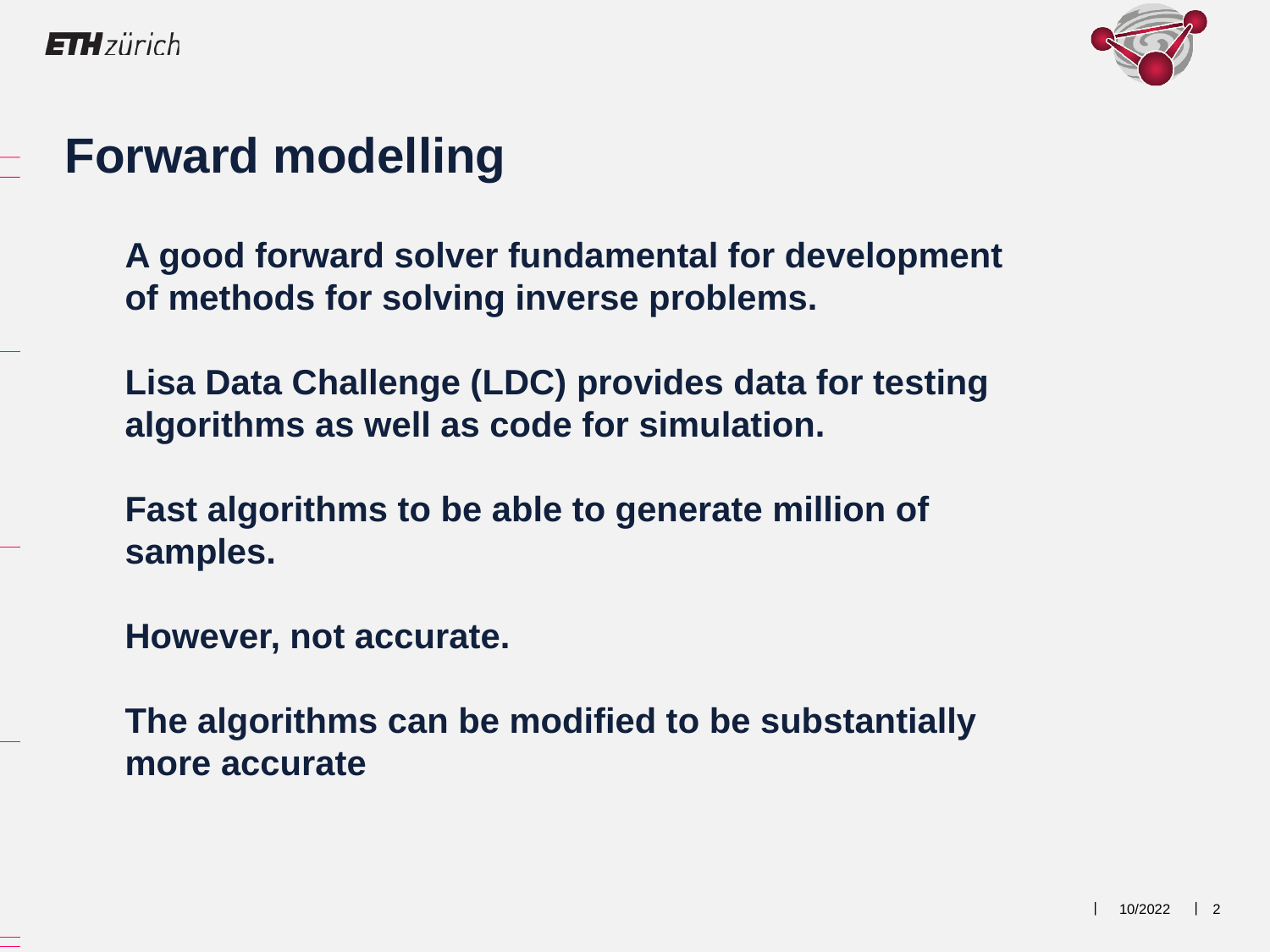

Forward modelling
A good forward solver fundamental for development of methods for solving inverse problems.

Lisa Data Challenge (LDC) provides data for testing algorithms as well as code for simulation.

Fast algorithms to be able to generate million of samples.

However, not accurate.

The algorithms can be modified to be substantially more accurate
10/2022
2